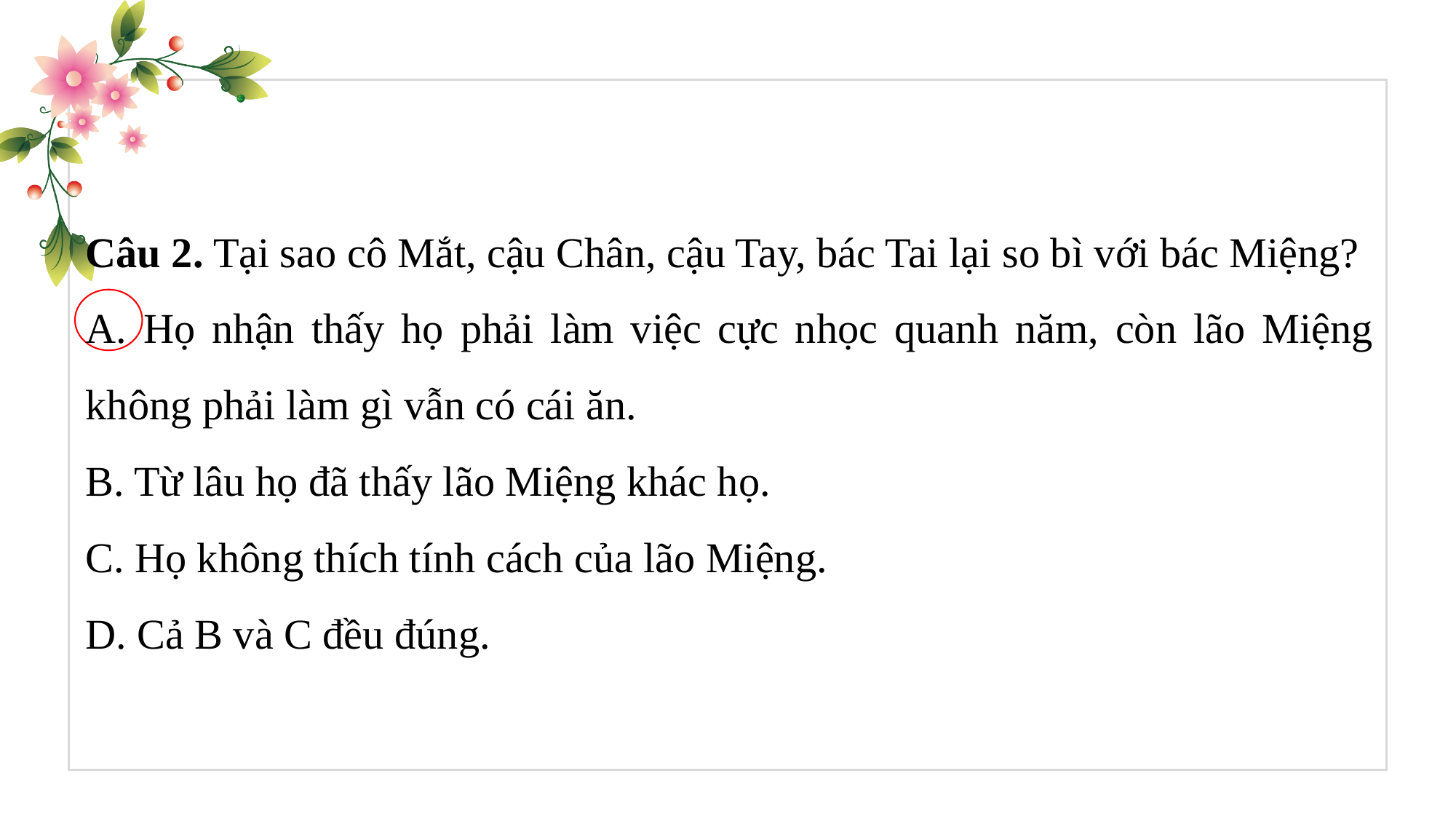

Câu 2. Tại sao cô Mắt, cậu Chân, cậu Tay, bác Tai lại so bì với bác Miệng?
A. Họ nhận thấy họ phải làm việc cực nhọc quanh năm, còn lão Miệng không phải làm gì vẫn có cái ăn.
B. Từ lâu họ đã thấy lão Miệng khác họ.
C. Họ không thích tính cách của lão Miệng.
D. Cả B và C đều đúng.